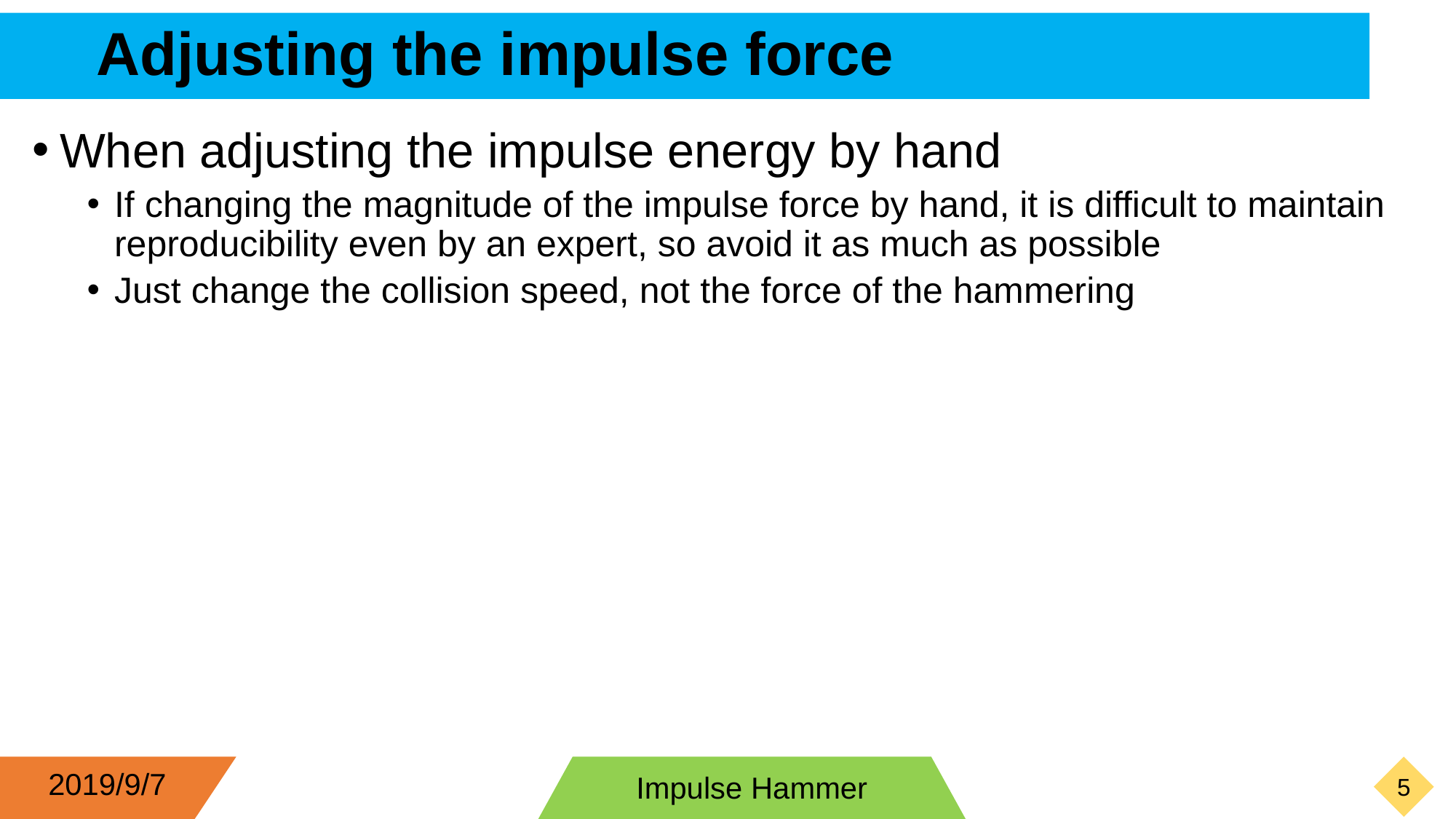

# Adjusting the impulse force
When adjusting the impulse energy by hand
If changing the magnitude of the impulse force by hand, it is difficult to maintain reproducibility even by an expert, so avoid it as much as possible
Just change the collision speed, not the force of the hammering
2019/9/7
Impulse Hammer
5